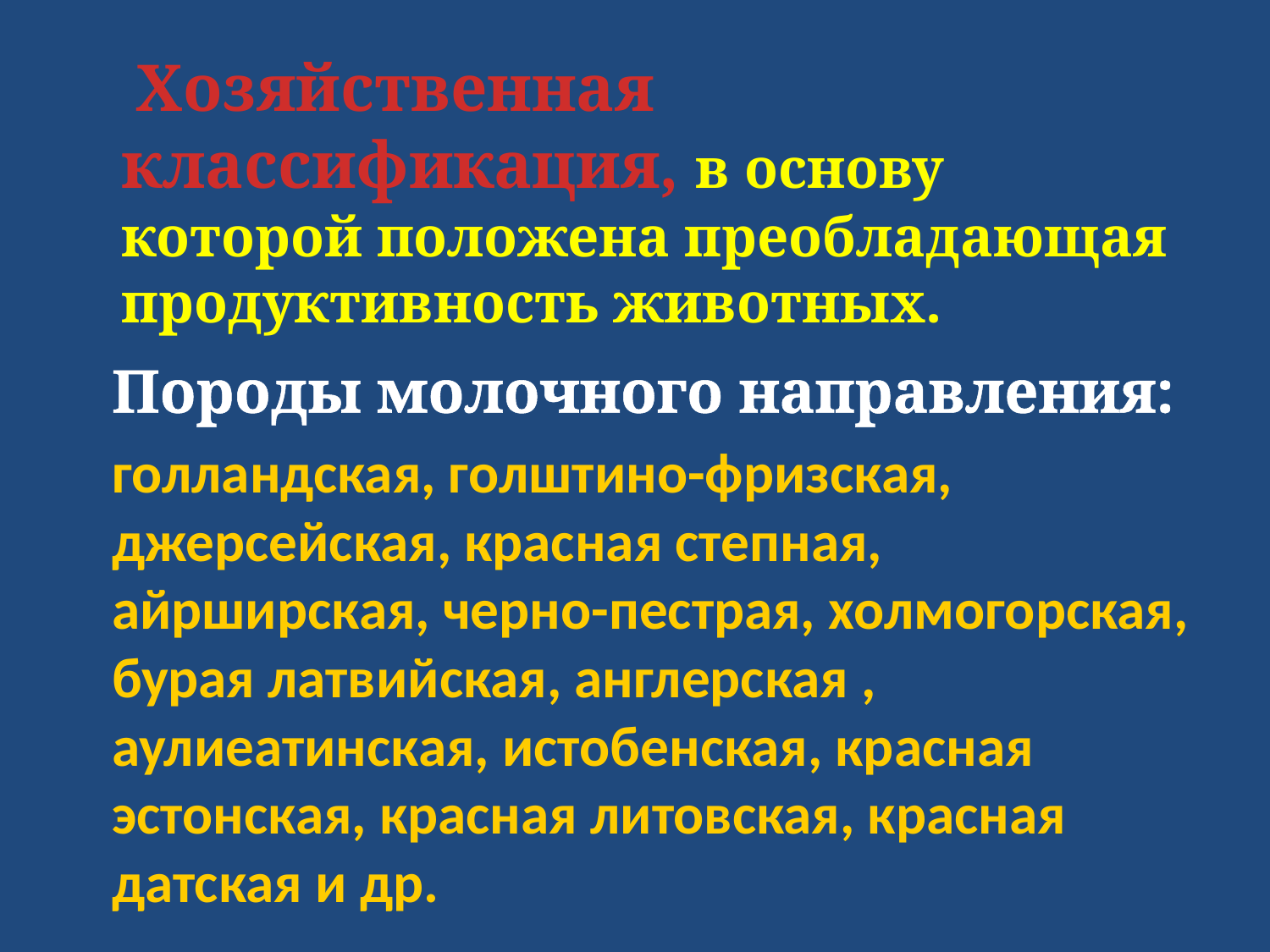

# Хозяйственная классификация, в основу которой положена преобладающая продуктивность животных.
Породы молочного направления:
голландская, голштино-фризская, джерсейская, красная степная, айрширская, черно-пестрая, холмогорская, бурая латвийская, англерская , аулиеатинская, истобенская, красная эстонская, красная литовская, красная датская и др.